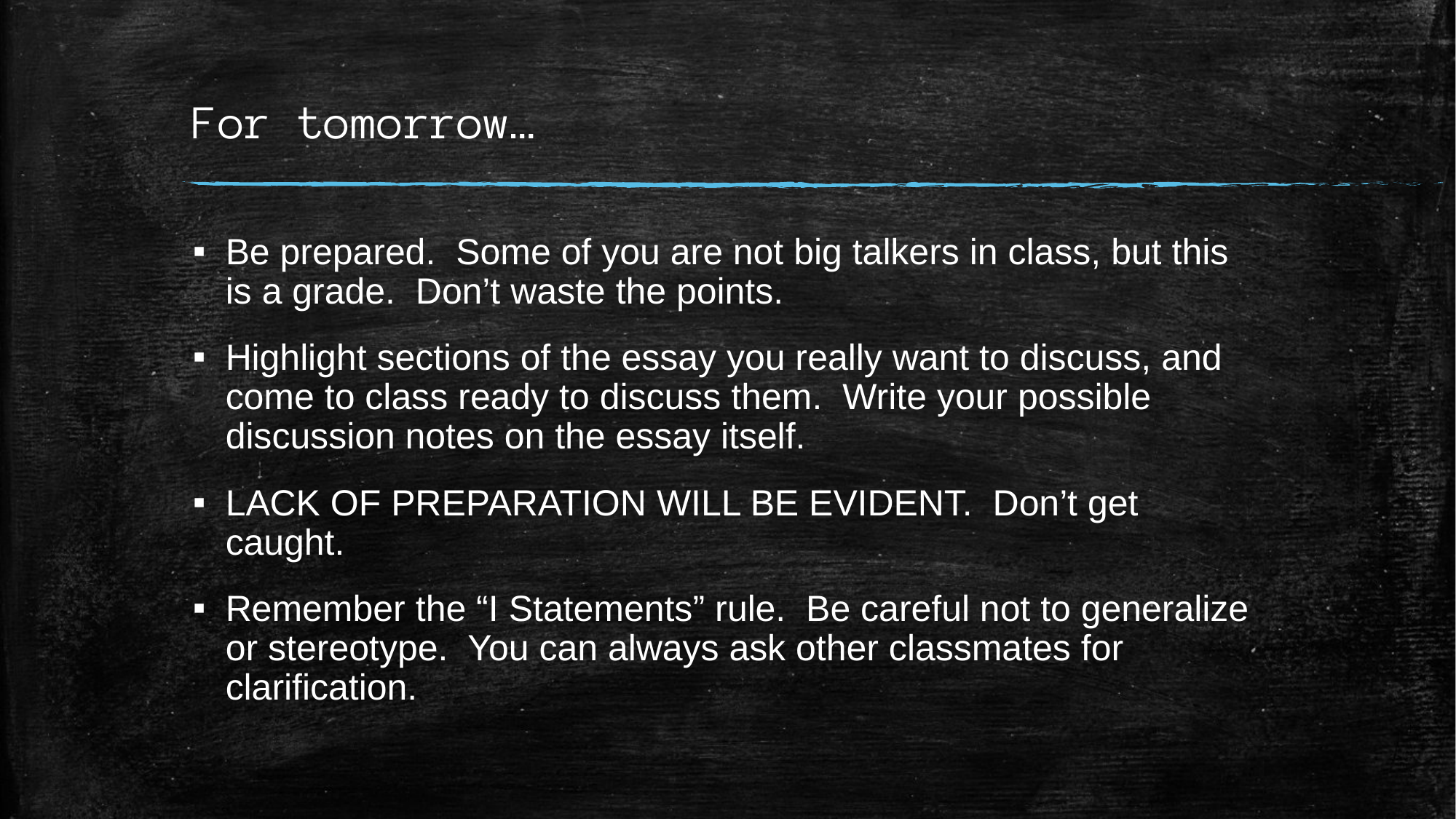

# For tomorrow…
Be prepared.  Some of you are not big talkers in class, but this is a grade.  Don’t waste the points.
Highlight sections of the essay you really want to discuss, and come to class ready to discuss them.  Write your possible discussion notes on the essay itself.
LACK OF PREPARATION WILL BE EVIDENT.  Don’t get caught.
Remember the “I Statements” rule.  Be careful not to generalize or stereotype.  You can always ask other classmates for clarification.